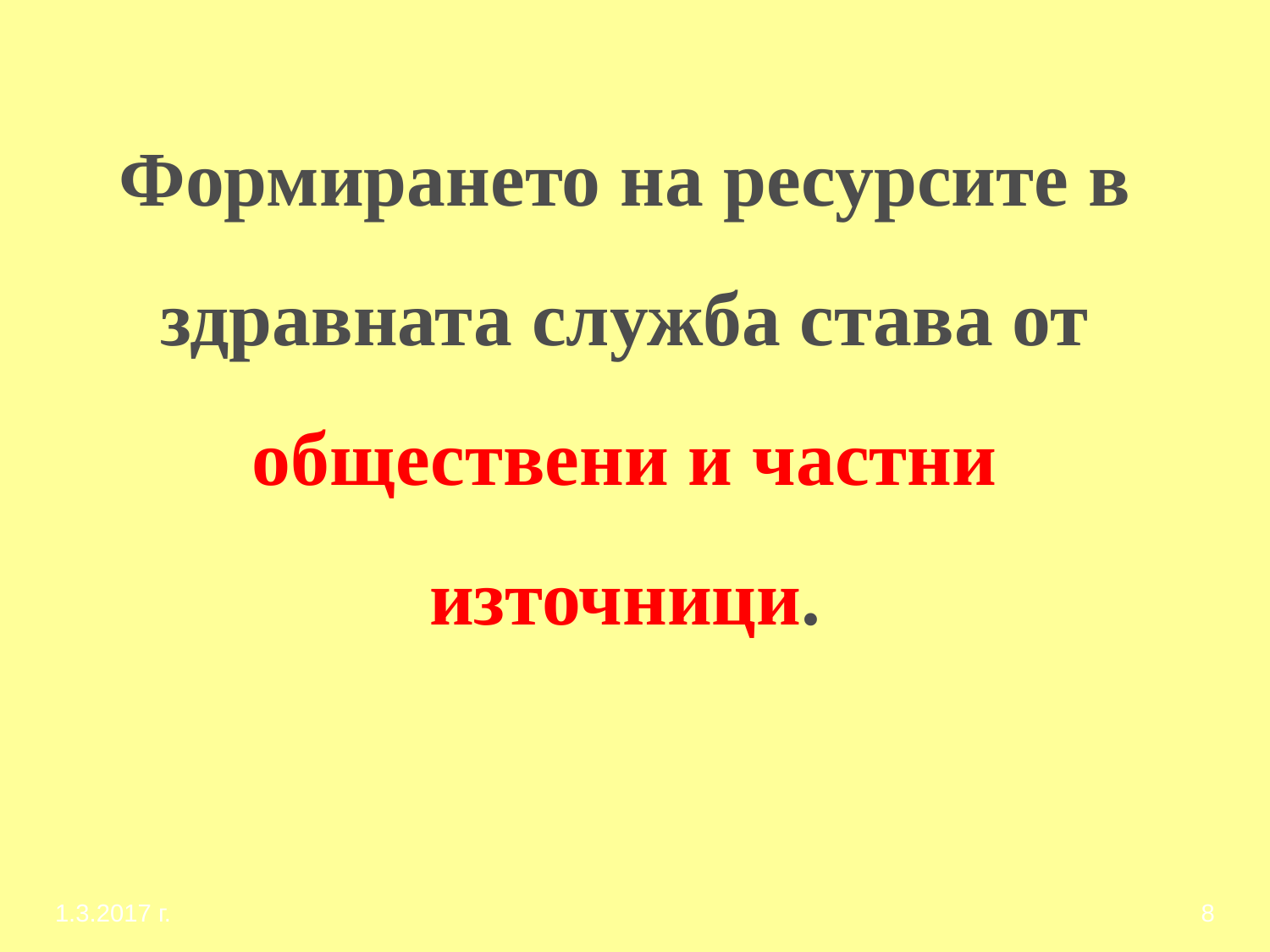

# Формирането на ресурсите в здравната служба става от обществени и частни източници.
1.3.2017 г.
8